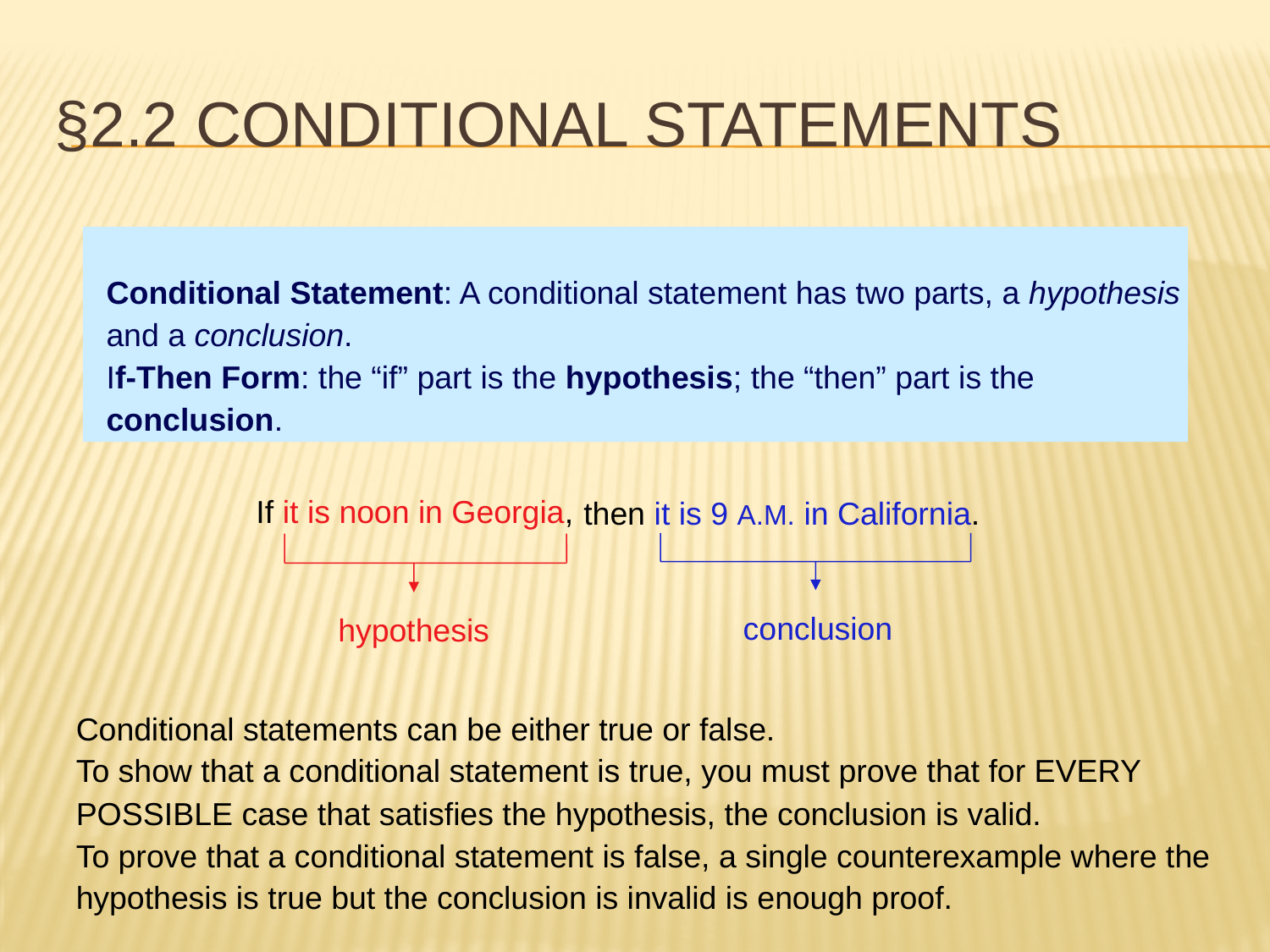

# §2.2 Conditional Statements

Conditional Statement: A conditional statement has two parts, a hypothesis and a conclusion.
If-Then Form: the “if” part is the hypothesis; the “then” part is the conclusion.
If it is noon in Georgia,
then it is 9 A.M. in California.

conclusion
hypothesis
Conditional statements can be either true or false.
To show that a conditional statement is true, you must prove that for EVERY POSSIBLE case that satisfies the hypothesis, the conclusion is valid.
To prove that a conditional statement is false, a single counterexample where the hypothesis is true but the conclusion is invalid is enough proof.